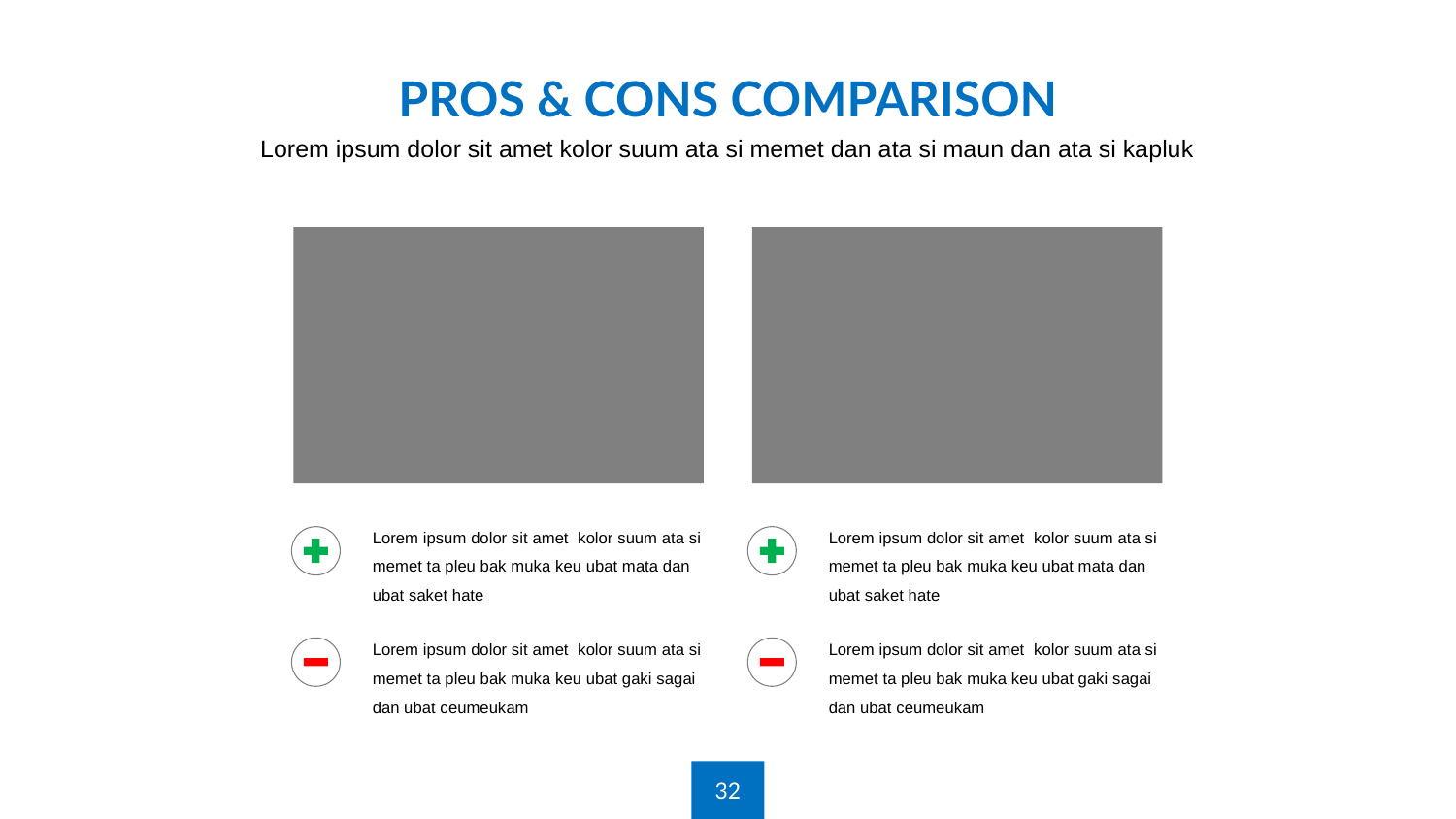

PROS & CONS COMPARISON
Lorem ipsum dolor sit amet kolor suum ata si memet dan ata si maun dan ata si kapluk

Lorem ipsum dolor sit amet  kolor suum ata si memet ta pleu bak muka keu ubat mata dan ubat saket hate
Lorem ipsum dolor sit amet  kolor suum ata si memet ta pleu bak muka keu ubat mata dan ubat saket hate

Lorem ipsum dolor sit amet  kolor suum ata si memet ta pleu bak muka keu ubat gaki sagai dan ubat ceumeukam
Lorem ipsum dolor sit amet  kolor suum ata si memet ta pleu bak muka keu ubat gaki sagai dan ubat ceumeukam

32